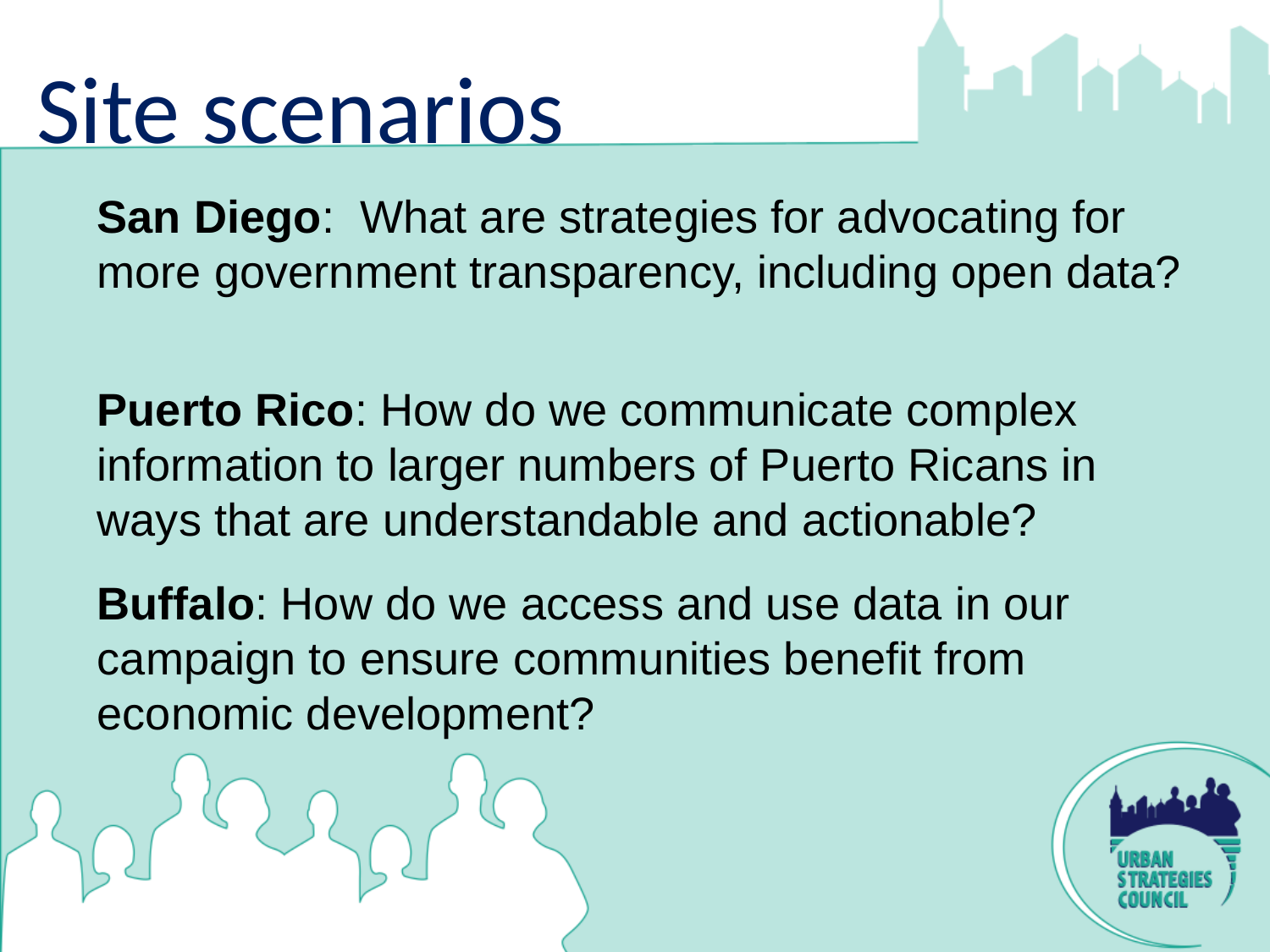

Site scenarios
San Diego:  What are strategies for advocating for more government transparency, including open data?
Puerto Rico: How do we communicate complex information to larger numbers of Puerto Ricans in ways that are understandable and actionable?
Buffalo: How do we access and use data in our campaign to ensure communities benefit from economic development?